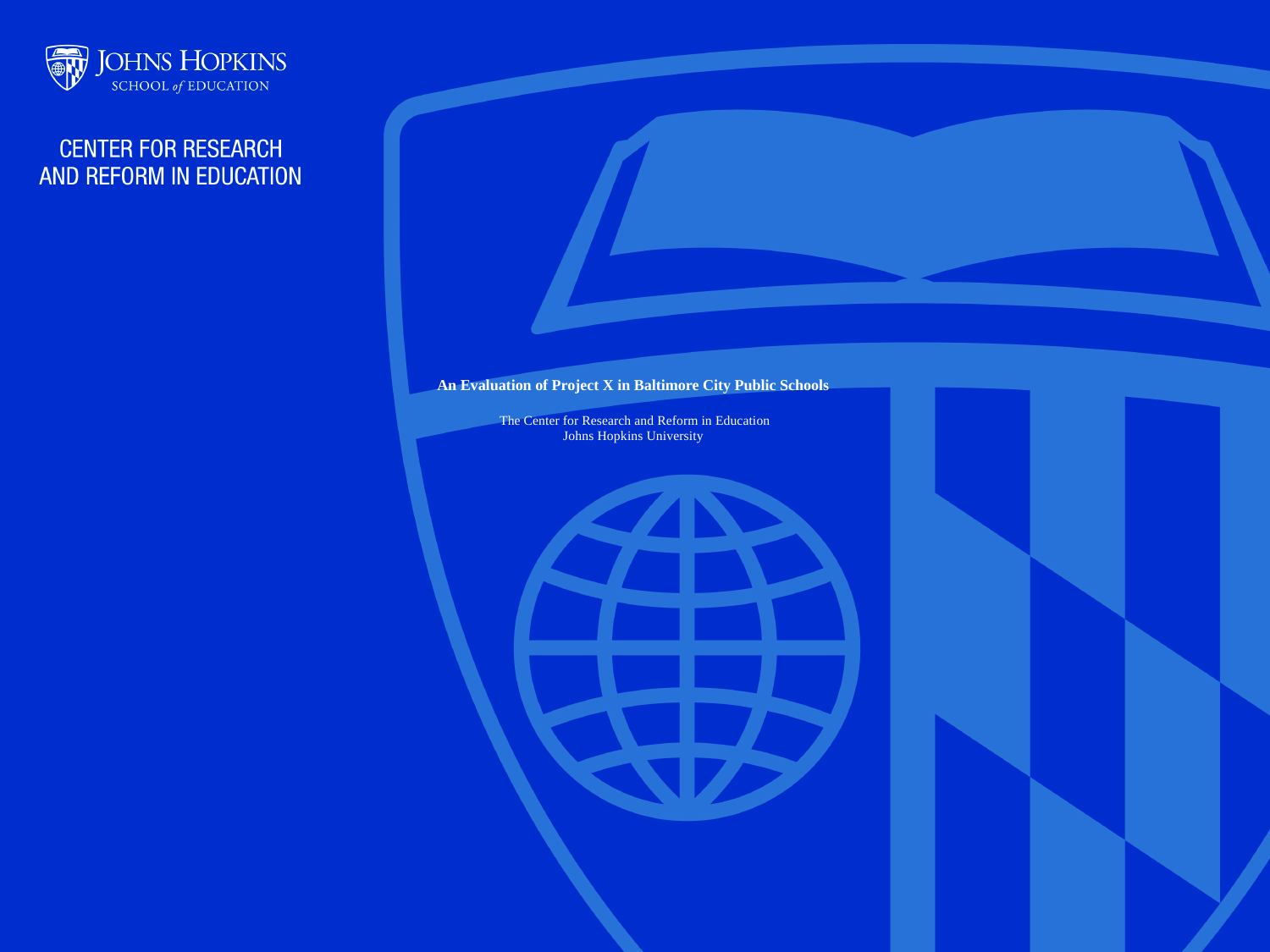

# An Evaluation of Project X in Baltimore City Public Schools The Center for Research and Reform in Education Johns Hopkins University